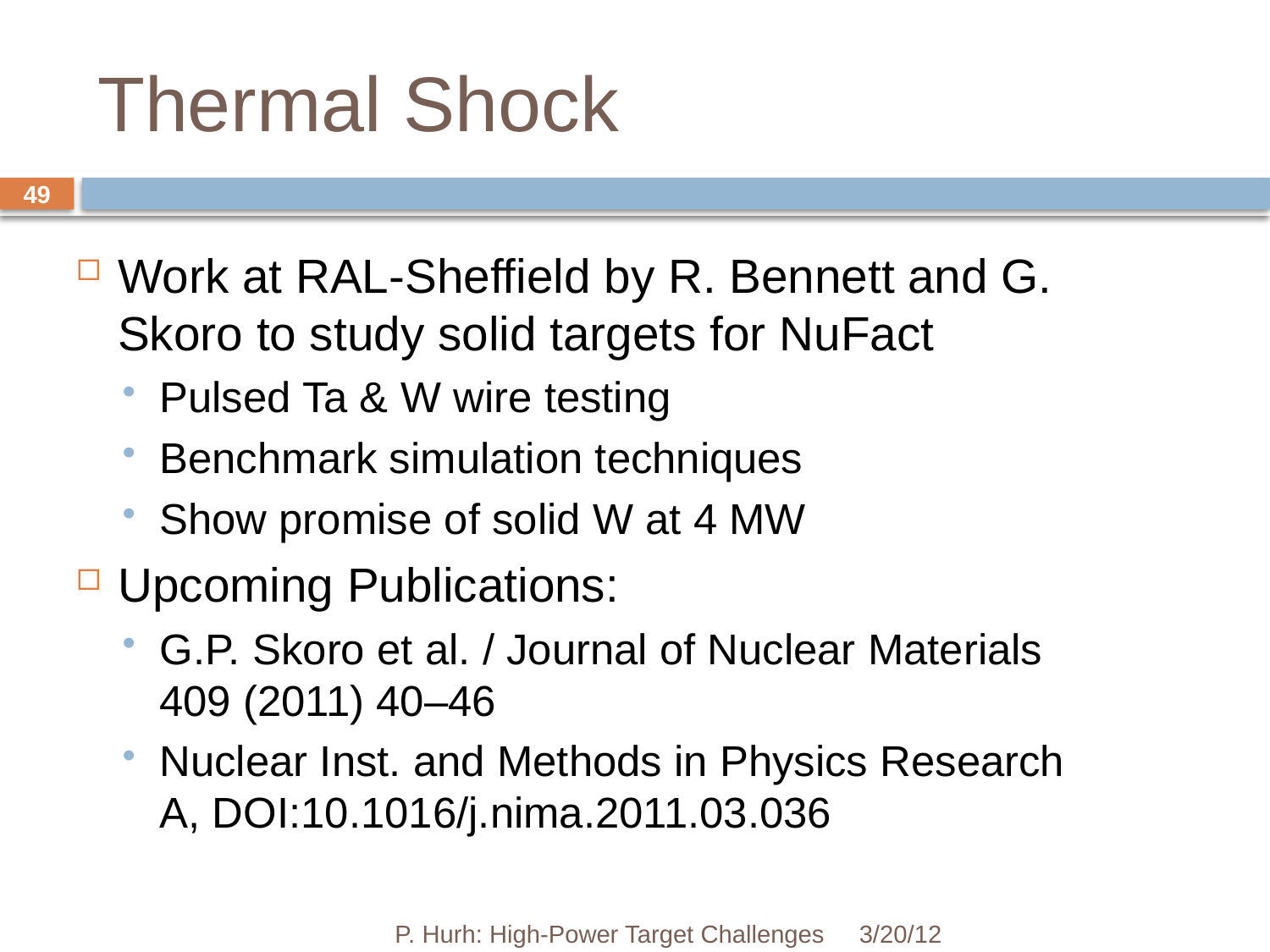

# Thermal Shock
49
Work at RAL-Sheffield by R. Bennett and G. Skoro to study solid targets for NuFact
Pulsed Ta & W wire testing
Benchmark simulation techniques
Show promise of solid W at 4 MW
Upcoming Publications:
G.P. Skoro et al. / Journal of Nuclear Materials 409 (2011) 40–46
Nuclear Inst. and Methods in Physics Research A, DOI:10.1016/j.nima.2011.03.036
P. Hurh: High-Power Target Challenges
3/20/12